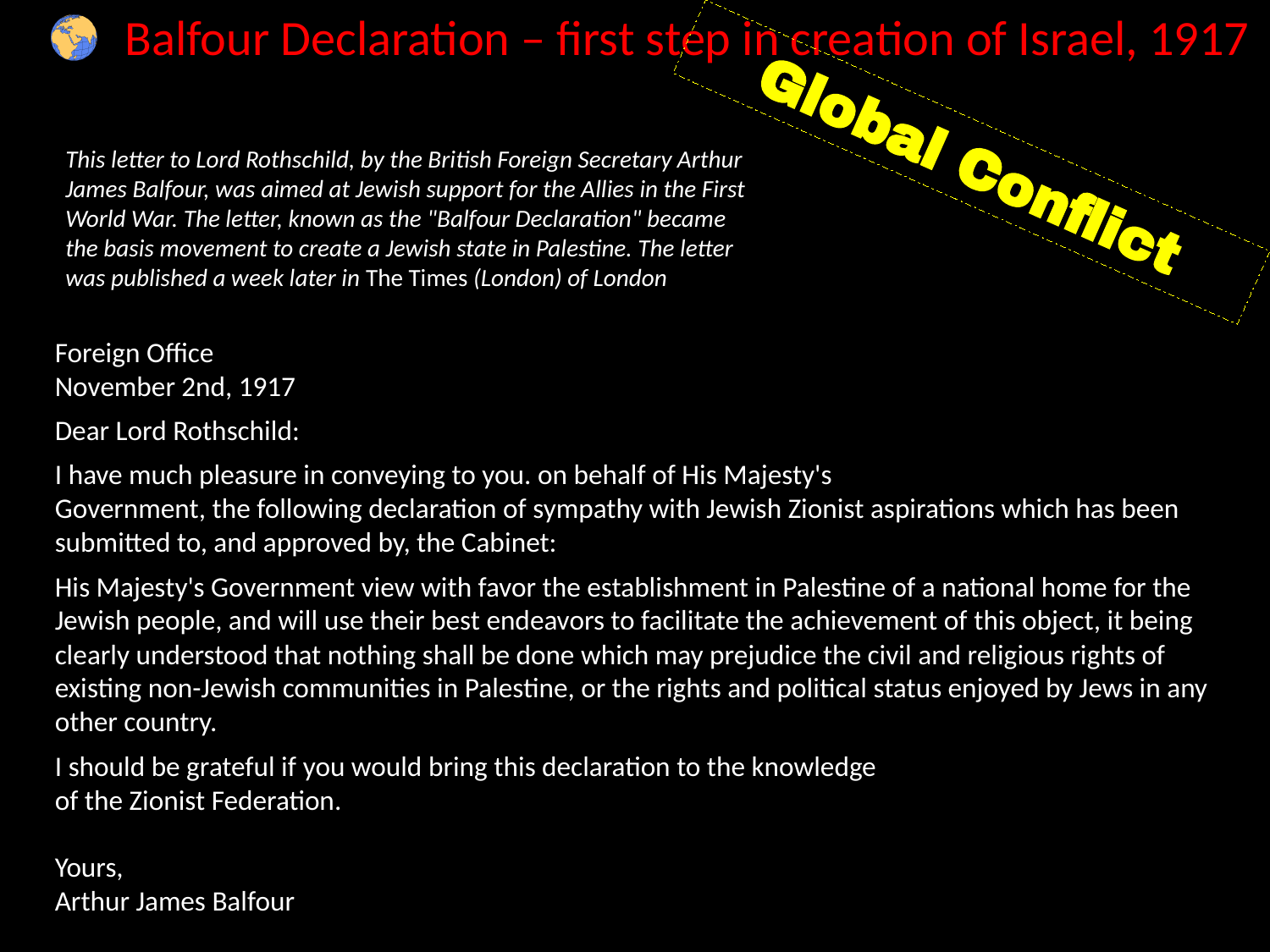

Balfour Declaration – first step in creation of Israel, 1917
Global Conflict
This letter to Lord Rothschild, by the British Foreign Secretary Arthur James Balfour, was aimed at Jewish support for the Allies in the First World War. The letter, known as the "Balfour Declaration" became the basis movement to create a Jewish state in Palestine. The letter was published a week later in The Times (London) of London
Foreign Office
November 2nd, 1917
Dear Lord Rothschild:
I have much pleasure in conveying to you. on behalf of His Majesty's
Government, the following declaration of sympathy with Jewish Zionist aspirations which has been submitted to, and approved by, the Cabinet:
His Majesty's Government view with favor the establishment in Palestine of a national home for the Jewish people, and will use their best endeavors to facilitate the achievement of this object, it being clearly understood that nothing shall be done which may prejudice the civil and religious rights of existing non-Jewish communities in Palestine, or the rights and political status enjoyed by Jews in any other country.
I should be grateful if you would bring this declaration to the knowledge
of the Zionist Federation.
Yours,
Arthur James Balfour